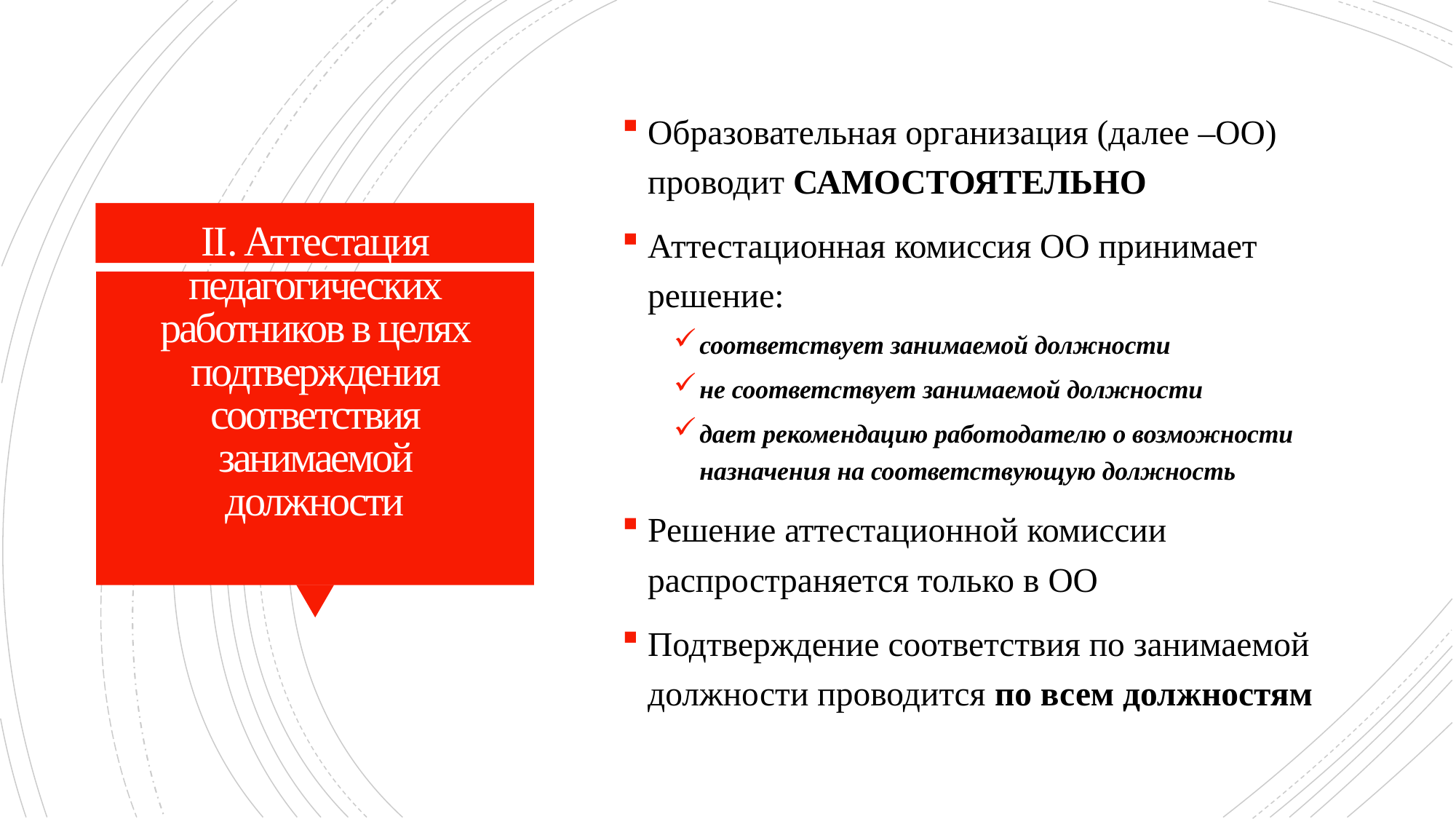

Образовательная организация (далее –ОО) проводит САМОСТОЯТЕЛЬНО
Аттестационная комиссия ОО принимает решение:
соответствует занимаемой должности
не соответствует занимаемой должности
дает рекомендацию работодателю о возможности назначения на соответствующую должность
Решение аттестационной комиссии распространяется только в ОО
Подтверждение соответствия по занимаемой должности проводится по всем должностям

# II. Аттестация педагогических работников в целях подтверждения соответствия занимаемой должности